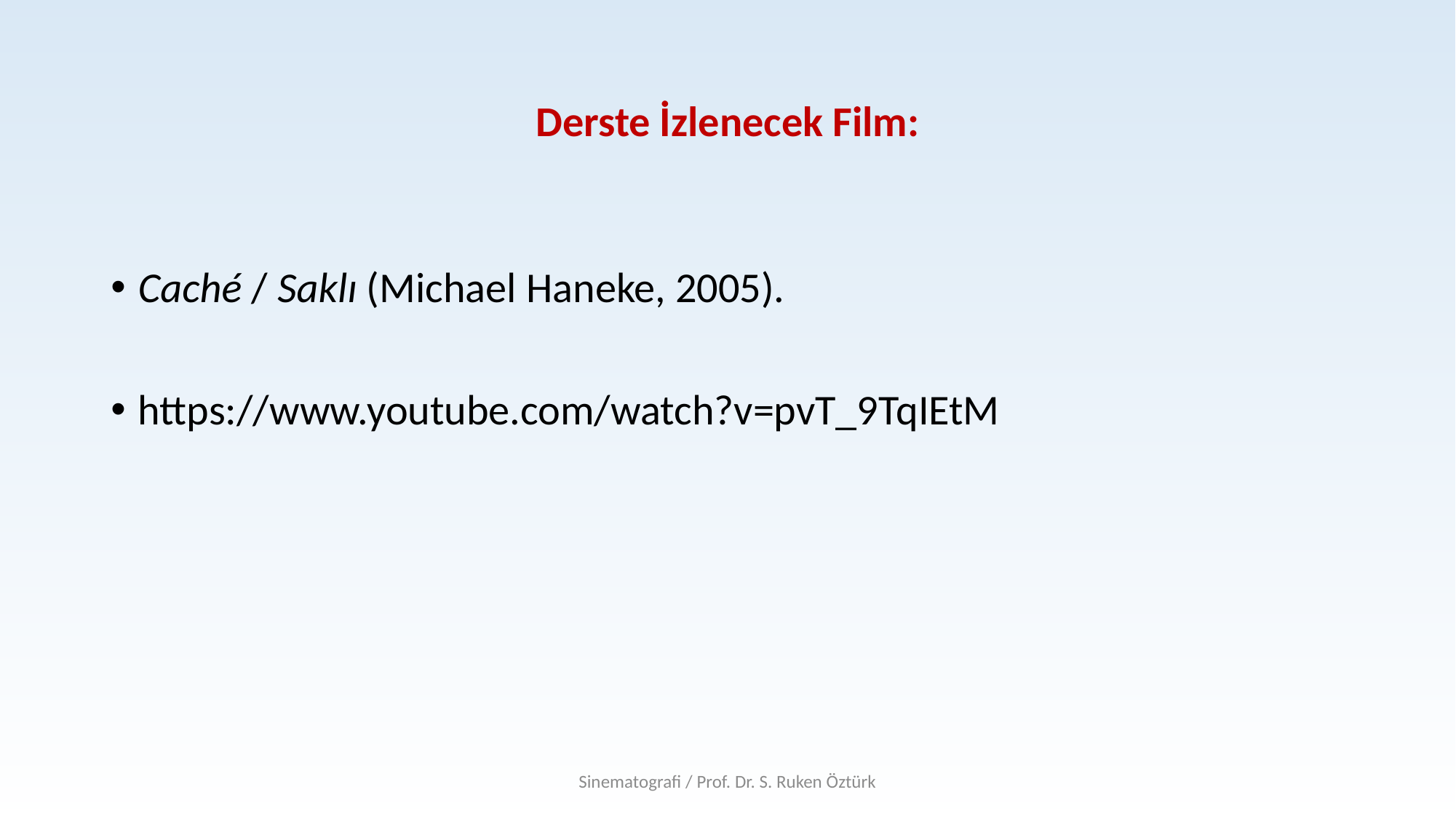

# Derste İzlenecek Film:
Caché / Saklı (Michael Haneke, 2005).

https://www.youtube.com/watch?v=pvT_9TqIEtM

Sinematografi / Prof. Dr. S. Ruken Öztürk